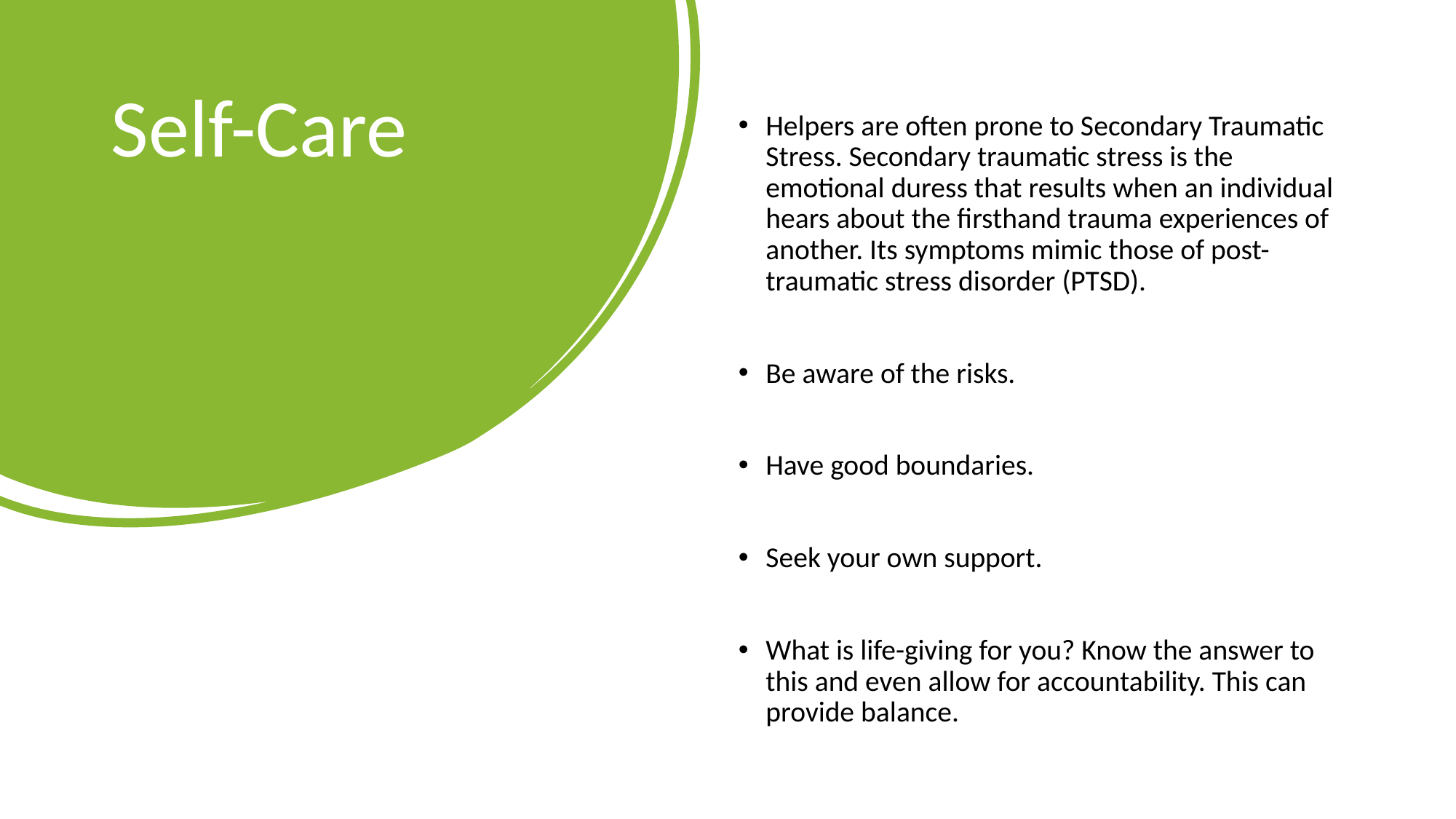

# Self-Care
Helpers are often prone to Secondary Traumatic Stress. Secondary traumatic stress is the emotional duress that results when an individual hears about the firsthand trauma experiences of another. Its symptoms mimic those of post-traumatic stress disorder (PTSD).

Be aware of the risks.

Have good boundaries.

Seek your own support.

What is life-giving for you? Know the answer to this and even allow for accountability. This can provide balance.